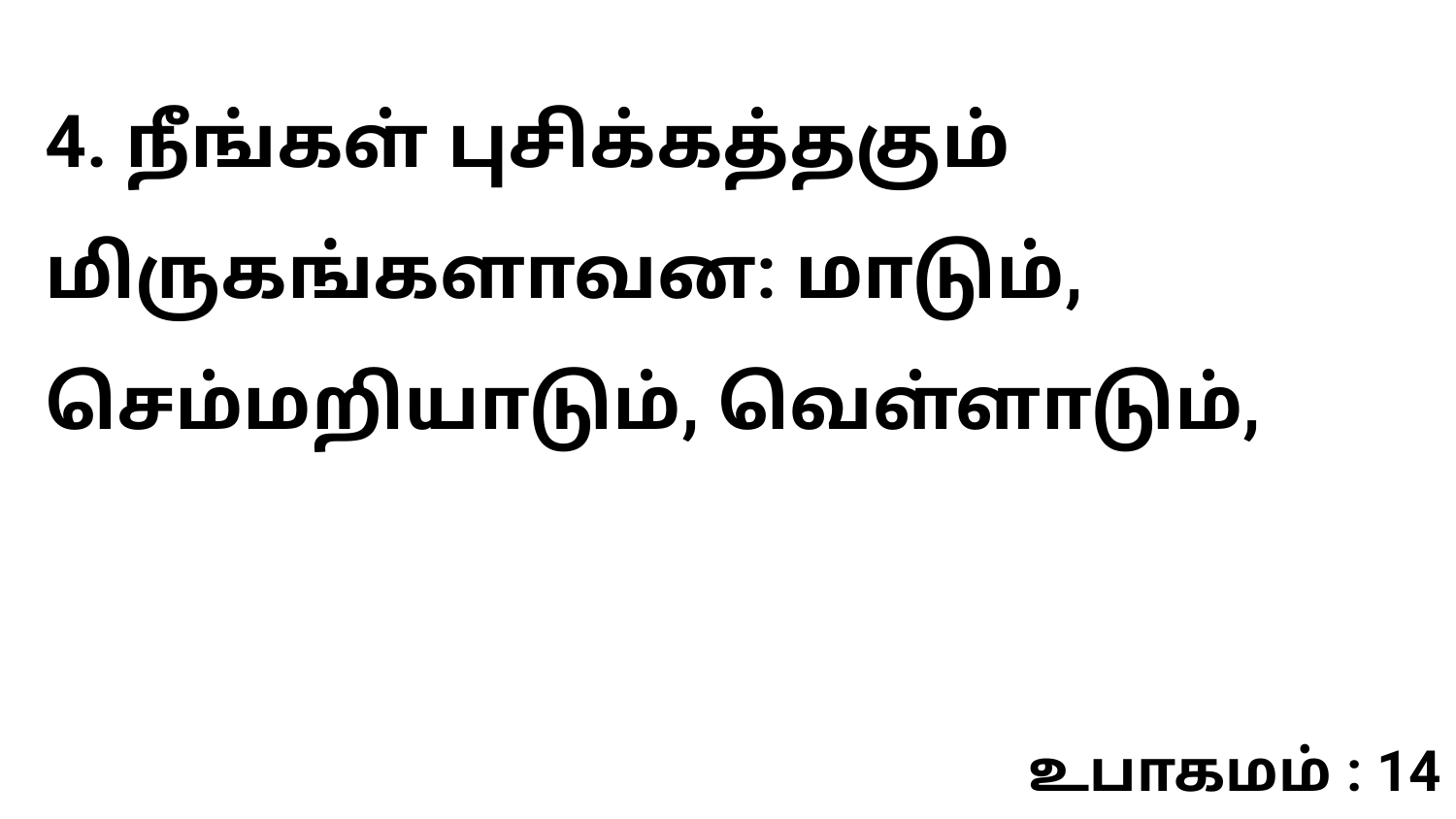

4. நீங்கள் புசிக்கத்தகும் மிருகங்களாவன: மாடும், செம்மறியாடும், வெள்ளாடும்,
உபாகமம் : 14